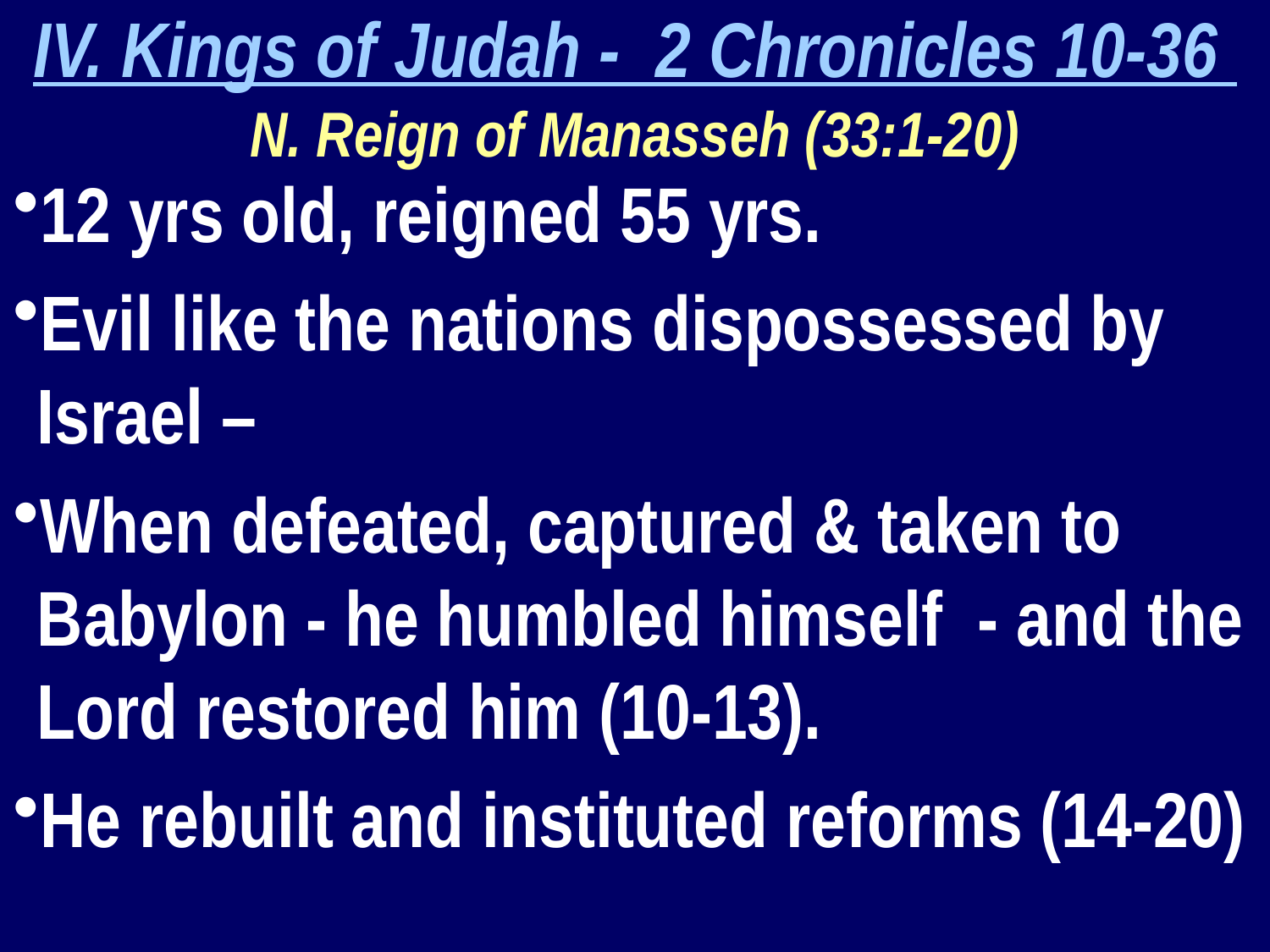

IV. Kings of Judah -  2 Chronicles 10-36
N. Reign of Manasseh (33:1-20)
12 yrs old, reigned 55 yrs.
Evil like the nations dispossessed by Israel –
When defeated, captured & taken to Babylon - he humbled himself  - and the Lord restored him (10-13).
He rebuilt and instituted reforms (14-20)